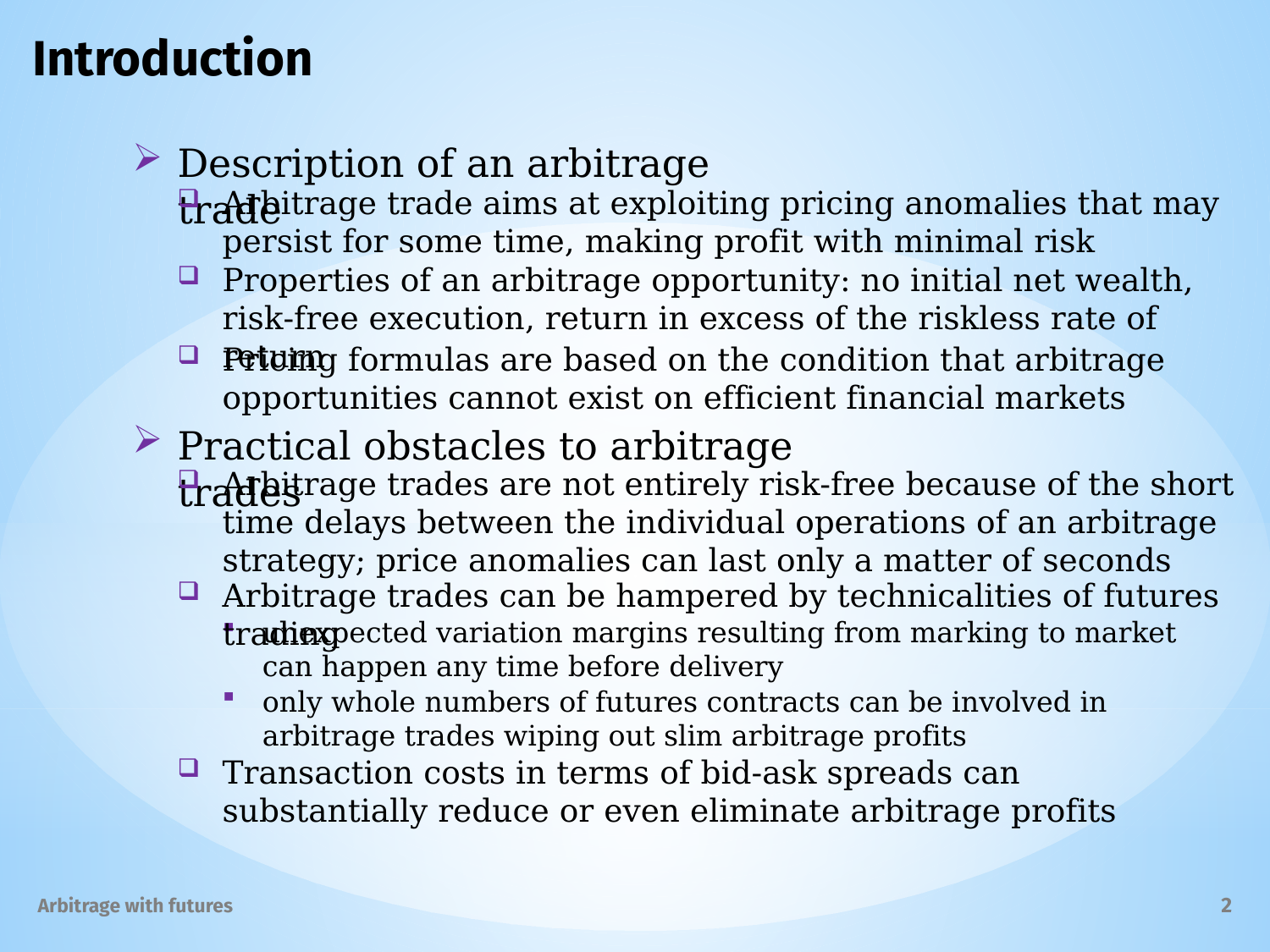

# Introduction
Description of an arbitrage trade
Arbitrage trade aims at exploiting pricing anomalies that may persist for some time, making profit with minimal risk
Properties of an arbitrage opportunity: no initial net wealth, risk-free execution, return in excess of the riskless rate of return
Pricing formulas are based on the condition that arbitrage opportunities cannot exist on efficient financial markets
Practical obstacles to arbitrage trades
Arbitrage trades are not entirely risk-free because of the short time delays between the individual operations of an arbitrage strategy; price anomalies can last only a matter of seconds
Arbitrage trades can be hampered by technicalities of futures trading
unexpected variation margins resulting from marking to market can happen any time before delivery
only whole numbers of futures contracts can be involved in arbitrage trades wiping out slim arbitrage profits
Transaction costs in terms of bid-ask spreads can substantially reduce or even eliminate arbitrage profits
Arbitrage with futures
2